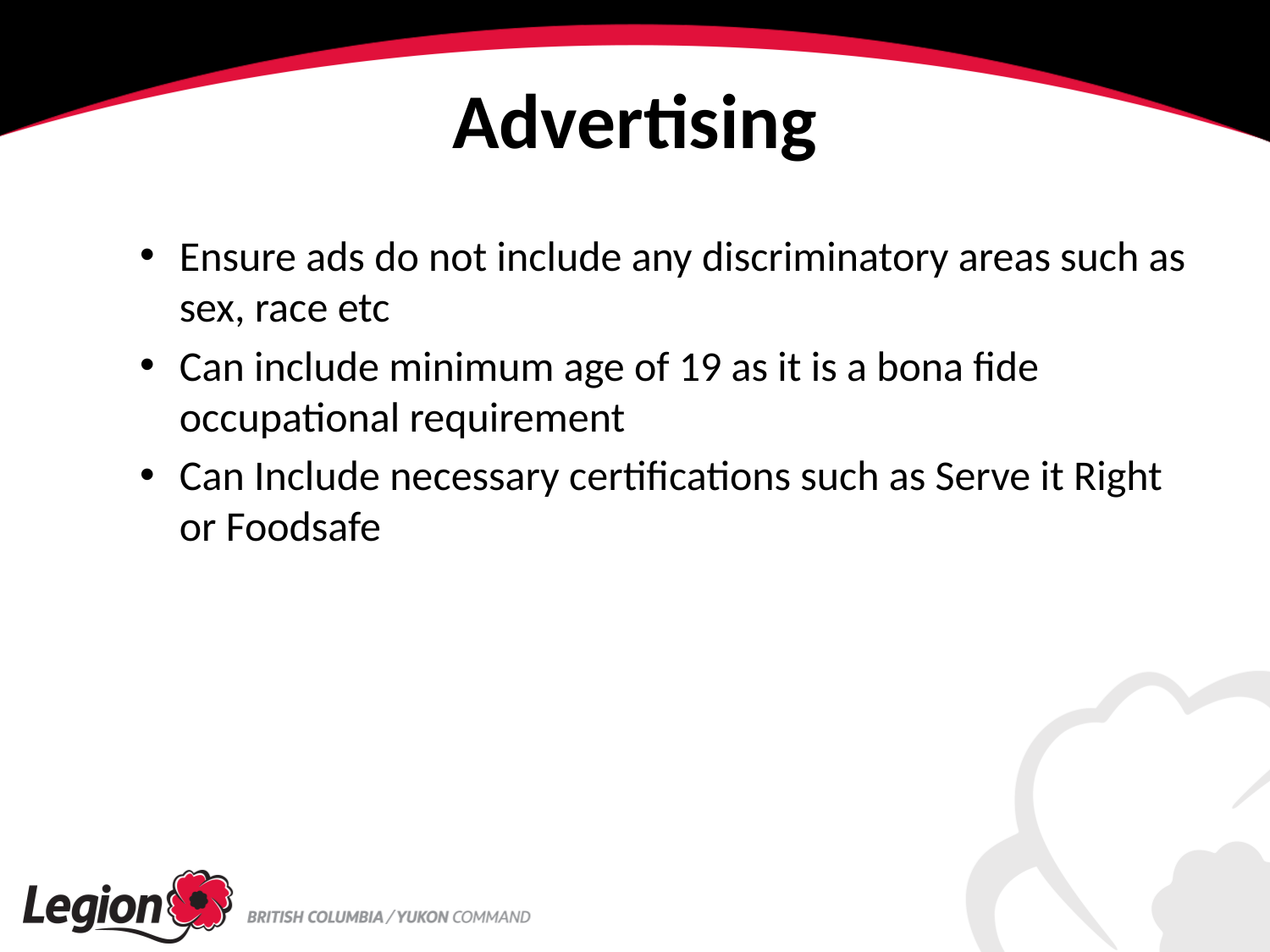

# Advertising
Ensure ads do not include any discriminatory areas such as sex, race etc
Can include minimum age of 19 as it is a bona fide occupational requirement
Can Include necessary certifications such as Serve it Right or Foodsafe